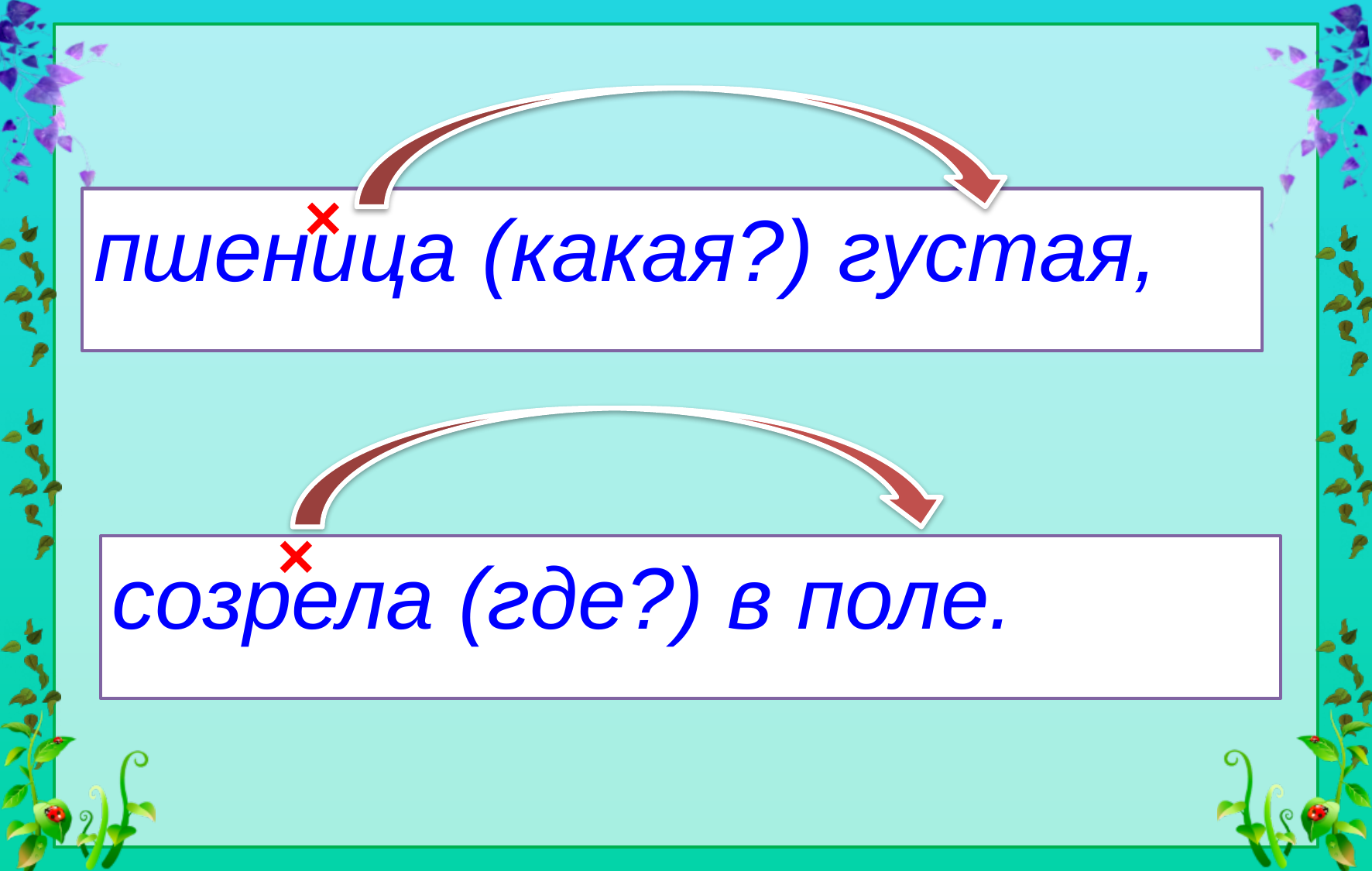

×
пшеница (какая?) густая,

×
созрела (где?) в поле.